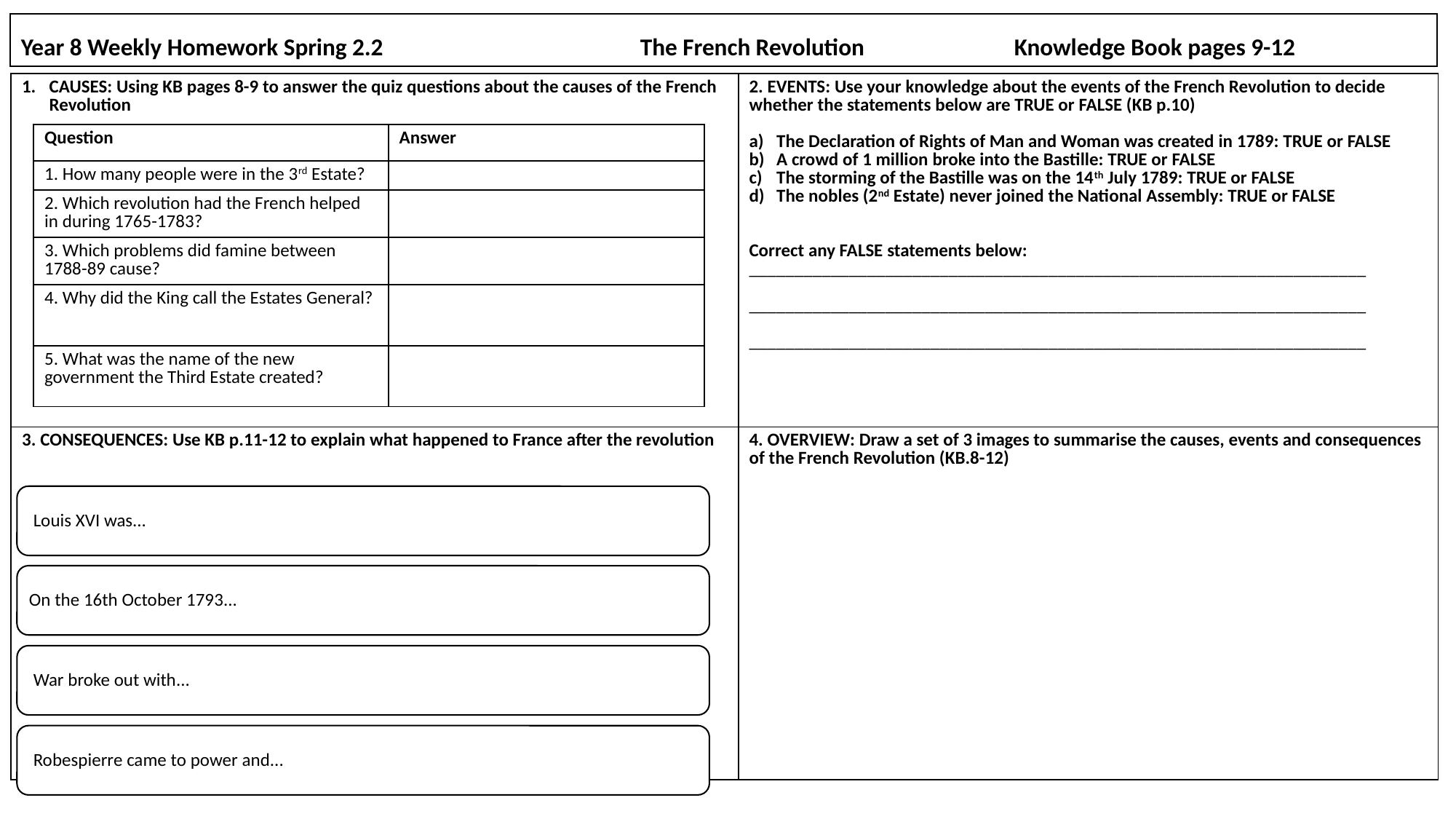

# Year 8 Weekly Homework Spring 2.2                                               The French Revolution		  Knowledge Book pages 9-12
| CAUSES: Using KB pages 8-9 to answer the quiz questions about the causes of the French Revolution | 2. EVENTS: Use your knowledge about the events of the French Revolution to decide whether the statements below are TRUE or FALSE (KB p.10) The Declaration of Rights of Man and Woman was created in 1789: TRUE or FALSE A crowd of 1 million broke into the Bastille: TRUE or FALSE The storming of the Bastille was on the 14th July 1789: TRUE or FALSE The nobles (2nd Estate) never joined the National Assembly: TRUE or FALSE Correct any FALSE statements below: \_\_\_\_\_\_\_\_\_\_\_\_\_\_\_\_\_\_\_\_\_\_\_\_\_\_\_\_\_\_\_\_\_\_\_\_\_\_\_\_\_\_\_\_\_\_\_\_\_\_\_\_\_\_\_\_\_\_\_\_\_\_\_\_\_\_\_\_ \_\_\_\_\_\_\_\_\_\_\_\_\_\_\_\_\_\_\_\_\_\_\_\_\_\_\_\_\_\_\_\_\_\_\_\_\_\_\_\_\_\_\_\_\_\_\_\_\_\_\_\_\_\_\_\_\_\_\_\_\_\_\_\_\_\_\_\_ \_\_\_\_\_\_\_\_\_\_\_\_\_\_\_\_\_\_\_\_\_\_\_\_\_\_\_\_\_\_\_\_\_\_\_\_\_\_\_\_\_\_\_\_\_\_\_\_\_\_\_\_\_\_\_\_\_\_\_\_\_\_\_\_\_\_\_\_ |
| --- | --- |
| 3. CONSEQUENCES: Use KB p.11-12 to explain what happened to France after the revolution | 4. OVERVIEW: Draw a set of 3 images to summarise the causes, events and consequences of the French Revolution (KB.8-12) |
| Question | Answer |
| --- | --- |
| 1. How many people were in the 3rd Estate? |  |
| 2. Which revolution had the French helped in during 1765-1783? |  |
| 3. Which problems did famine between 1788-89 cause? |  |
| 4. Why did the King call the Estates General? |  |
| 5. What was the name of the new government the Third Estate created? |  |
 Louis XVI was...
On the 16th October 1793...
 War broke out with...
 Robespierre came to power and...